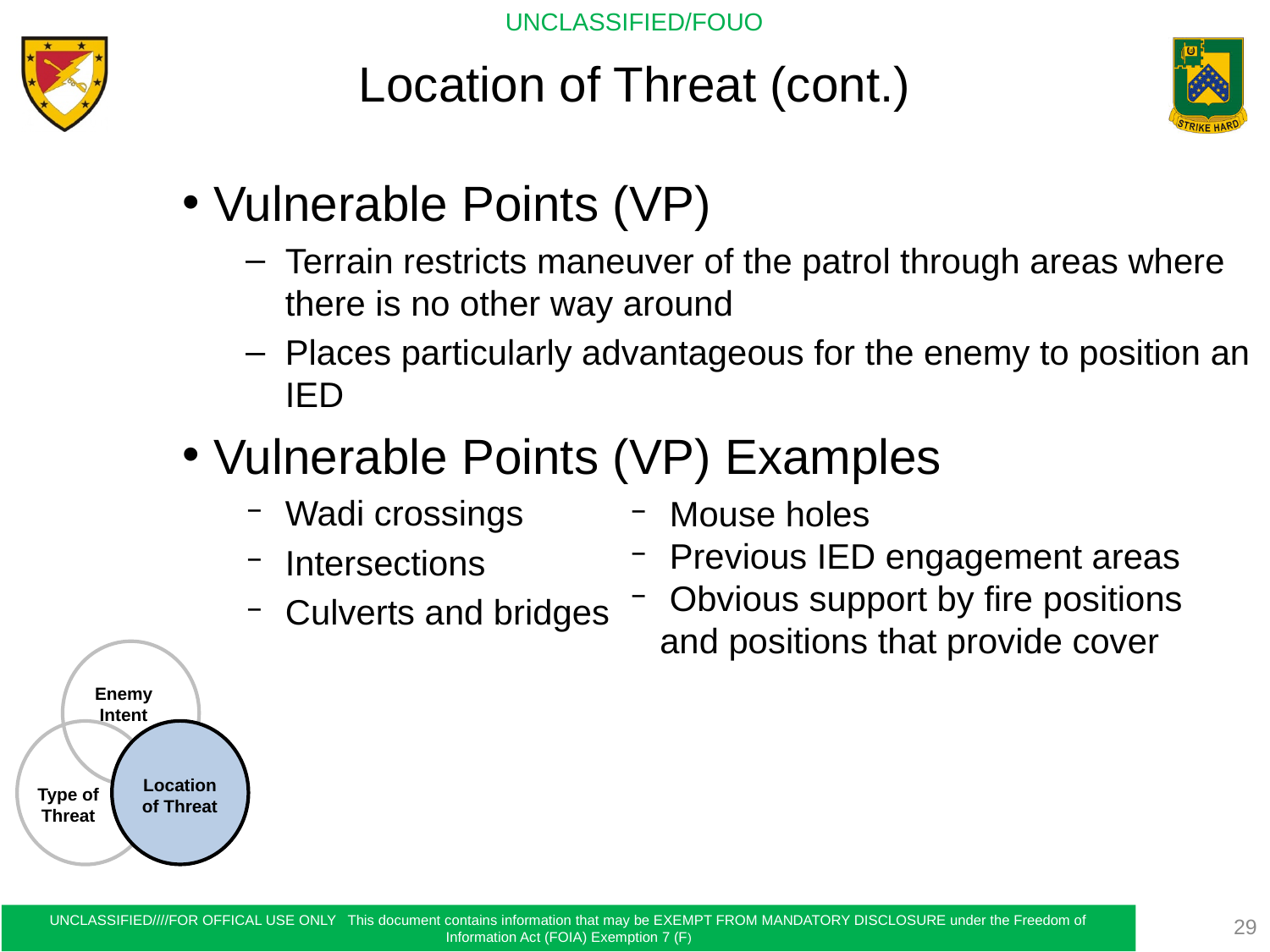

Location of Threat (cont.)
Vulnerable Points (VP)
Terrain restricts maneuver of the patrol through areas where there is no other way around
Places particularly advantageous for the enemy to position an IED
Vulnerable Points (VP) Examples
Wadi crossings
Intersections
Culverts and bridges
 Mouse holes
 Previous IED engagement areas
 Obvious support by fire positions and positions that provide cover

Enemy Intent

Location of Threat
Type of Threat
29